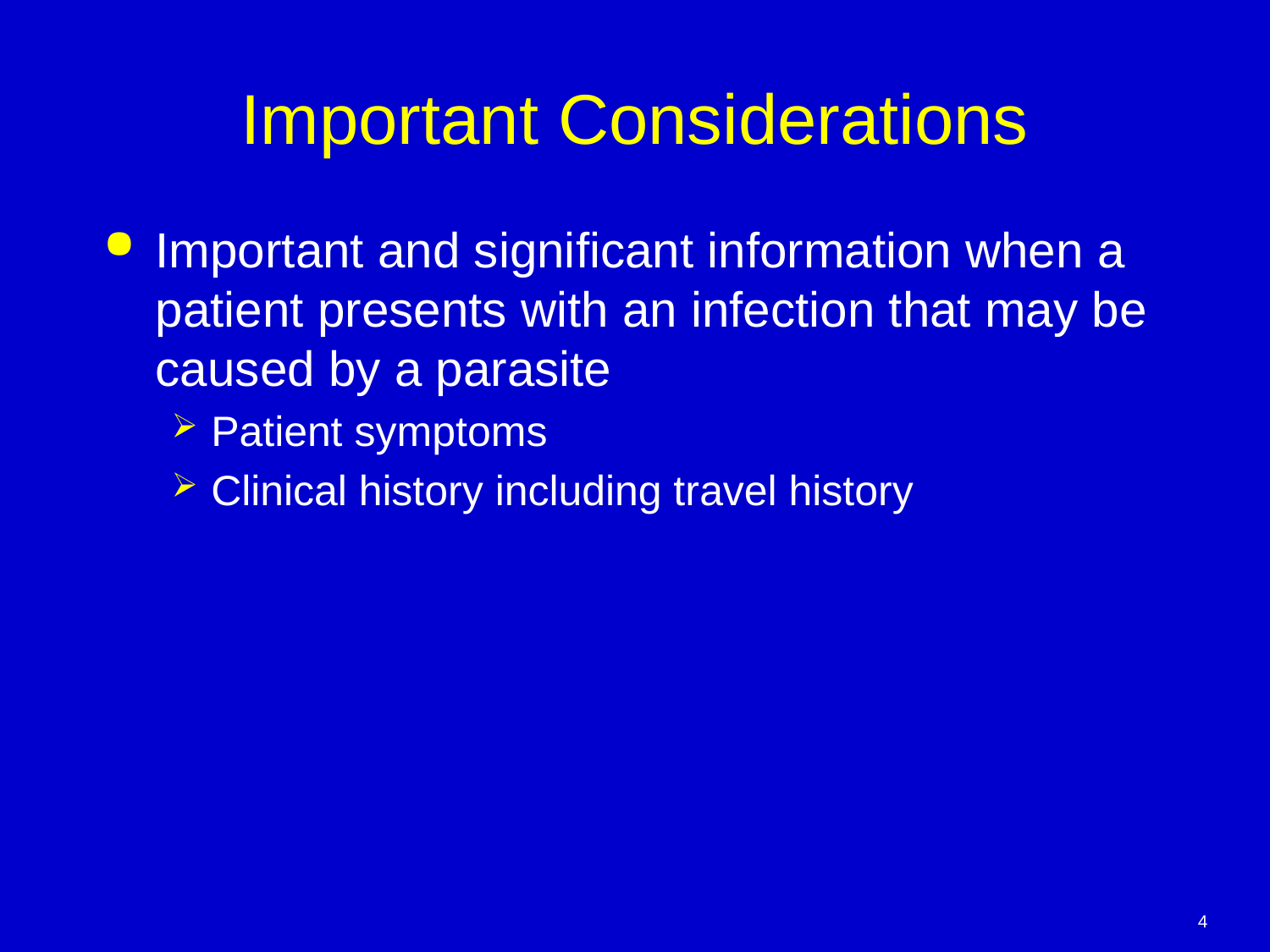

# Important Considerations
Important and significant information when a patient presents with an infection that may be caused by a parasite
Patient symptoms
Clinical history including travel history